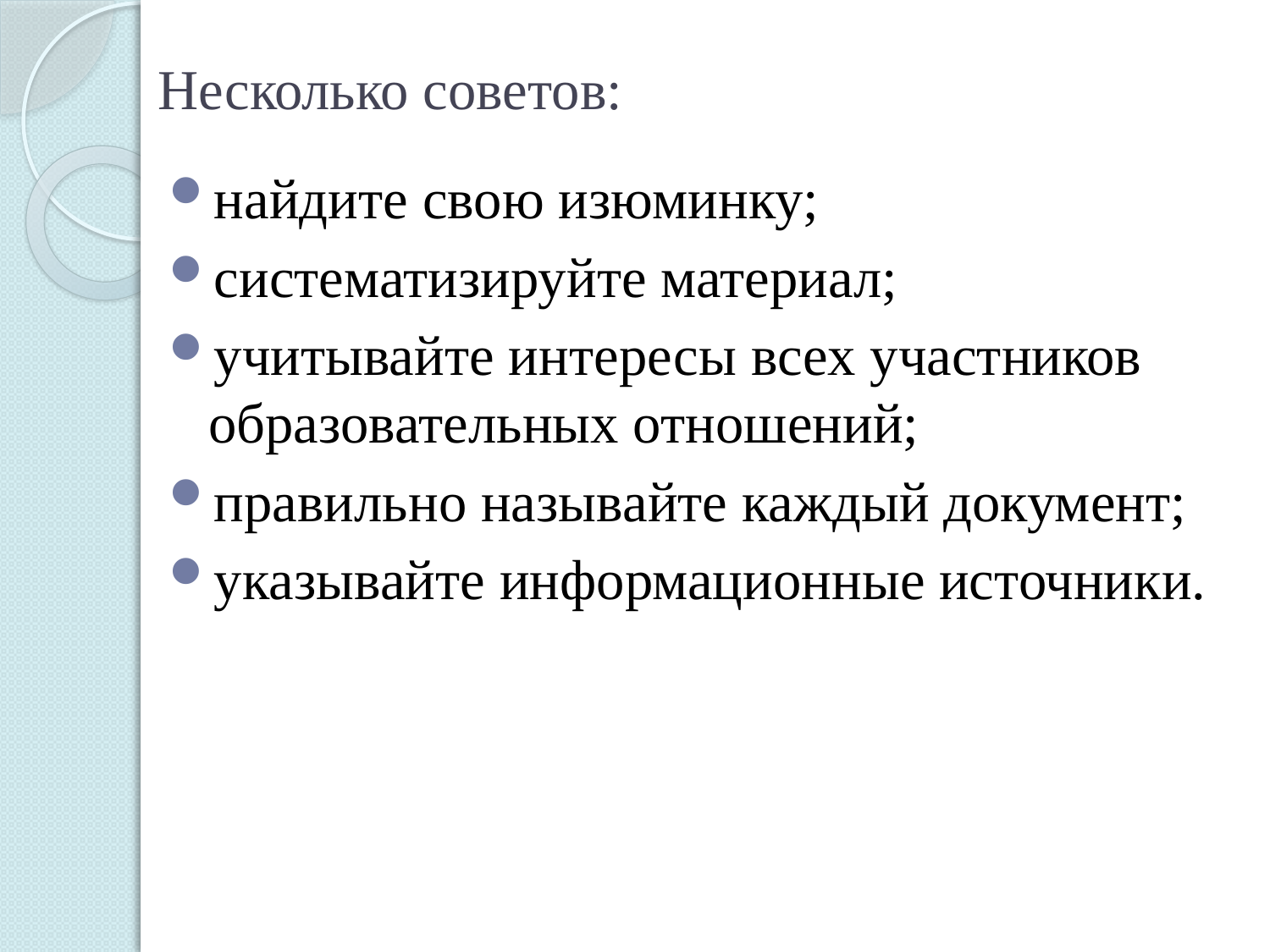

# Несколько советов:
найдите свою изюминку;
систематизируйте материал;
учитывайте интересы всех участников образовательных отношений;
правильно называйте каждый документ;
указывайте информационные источники.